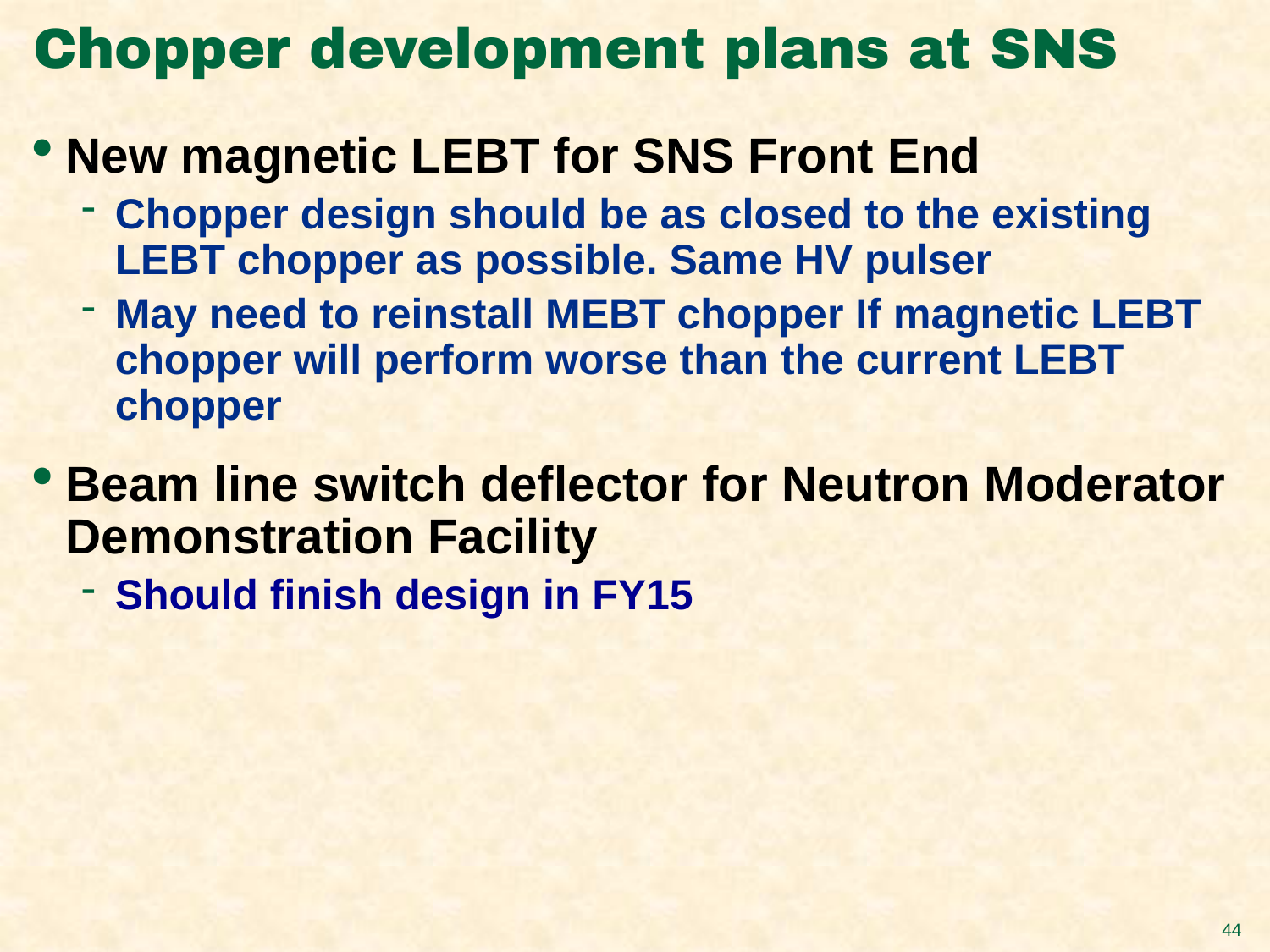

# Chopper development plans at SNS
New magnetic LEBT for SNS Front End
Chopper design should be as closed to the existing LEBT chopper as possible. Same HV pulser
May need to reinstall MEBT chopper If magnetic LEBT chopper will perform worse than the current LEBT chopper
Beam line switch deflector for Neutron Moderator Demonstration Facility
Should finish design in FY15
44